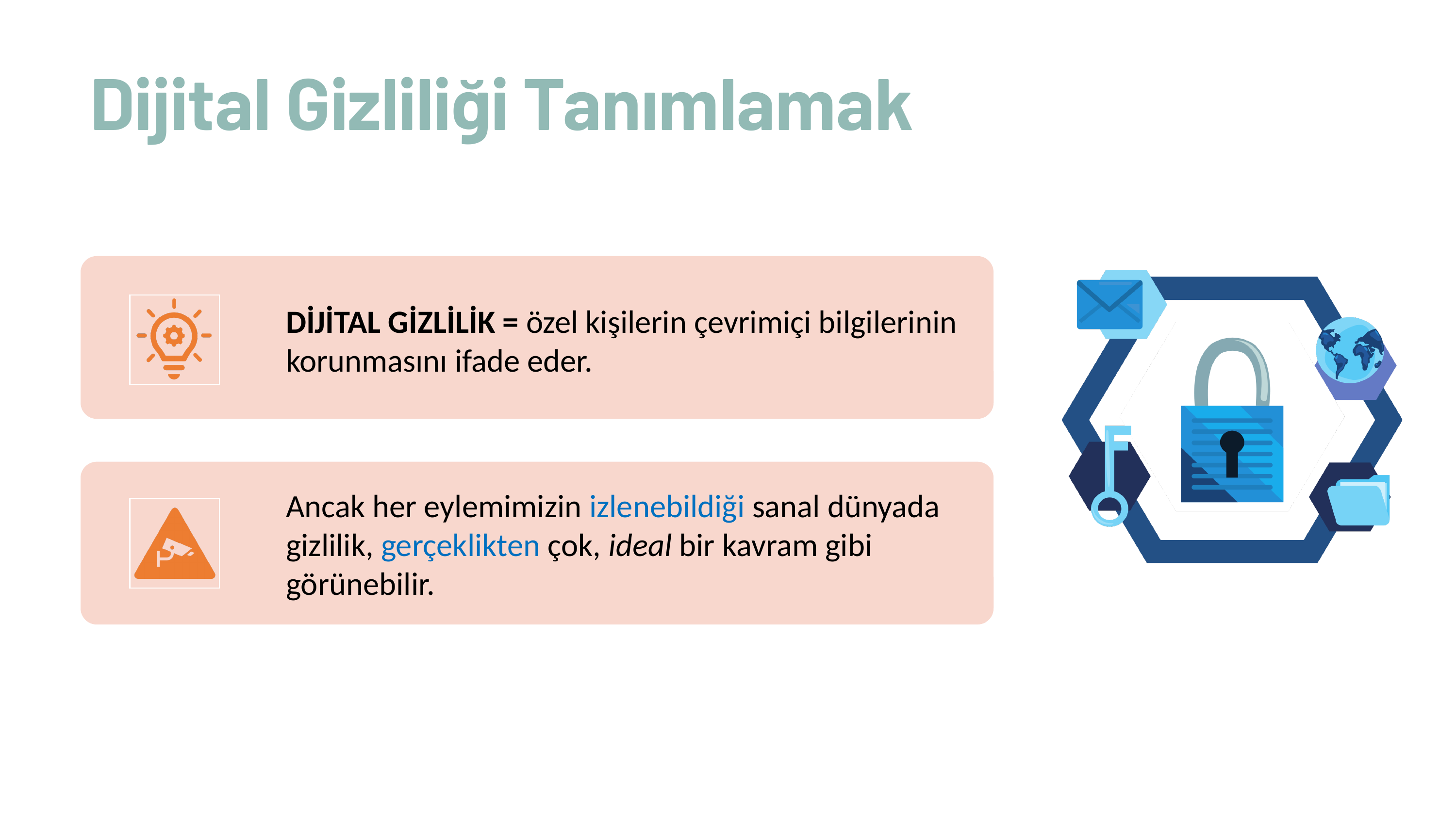

# Dijital Gizliliği Tanımlamak
DİJİTAL GİZLİLİK = özel kişilerin çevrimiçi bilgilerinin korunmasını ifade eder.
Ancak her eylemimizin izlenebildiği sanal dünyada gizlilik, gerçeklikten çok, ideal bir kavram gibi görünebilir.